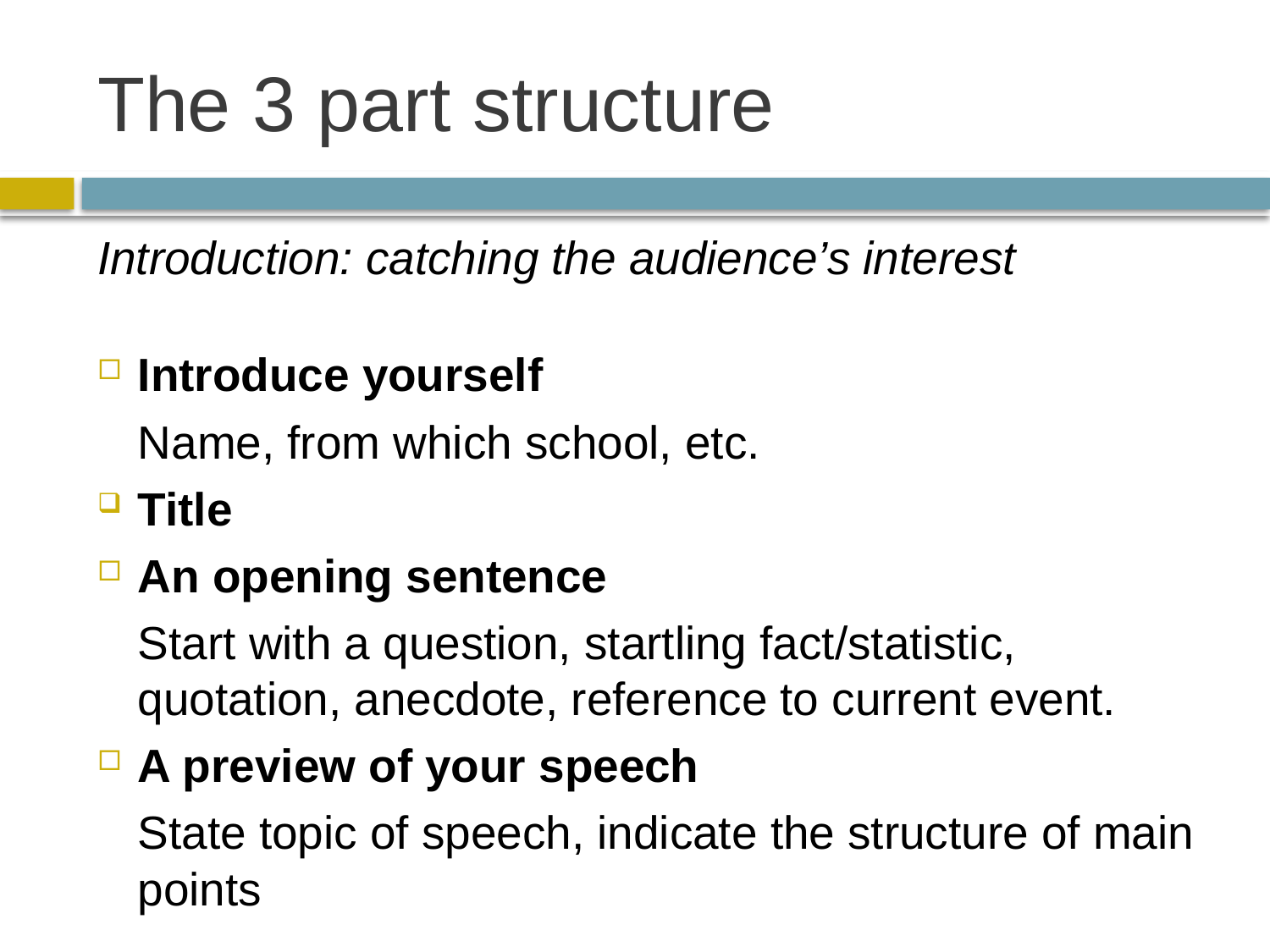

# The 3 part structure
Introduction: catching the audience’s interest

Introduce yourself
	Name, from which school, etc.
Title
An opening sentence
	Start with a question, startling fact/statistic, quotation, anecdote, reference to current event.
A preview of your speech
	State topic of speech, indicate the structure of main points